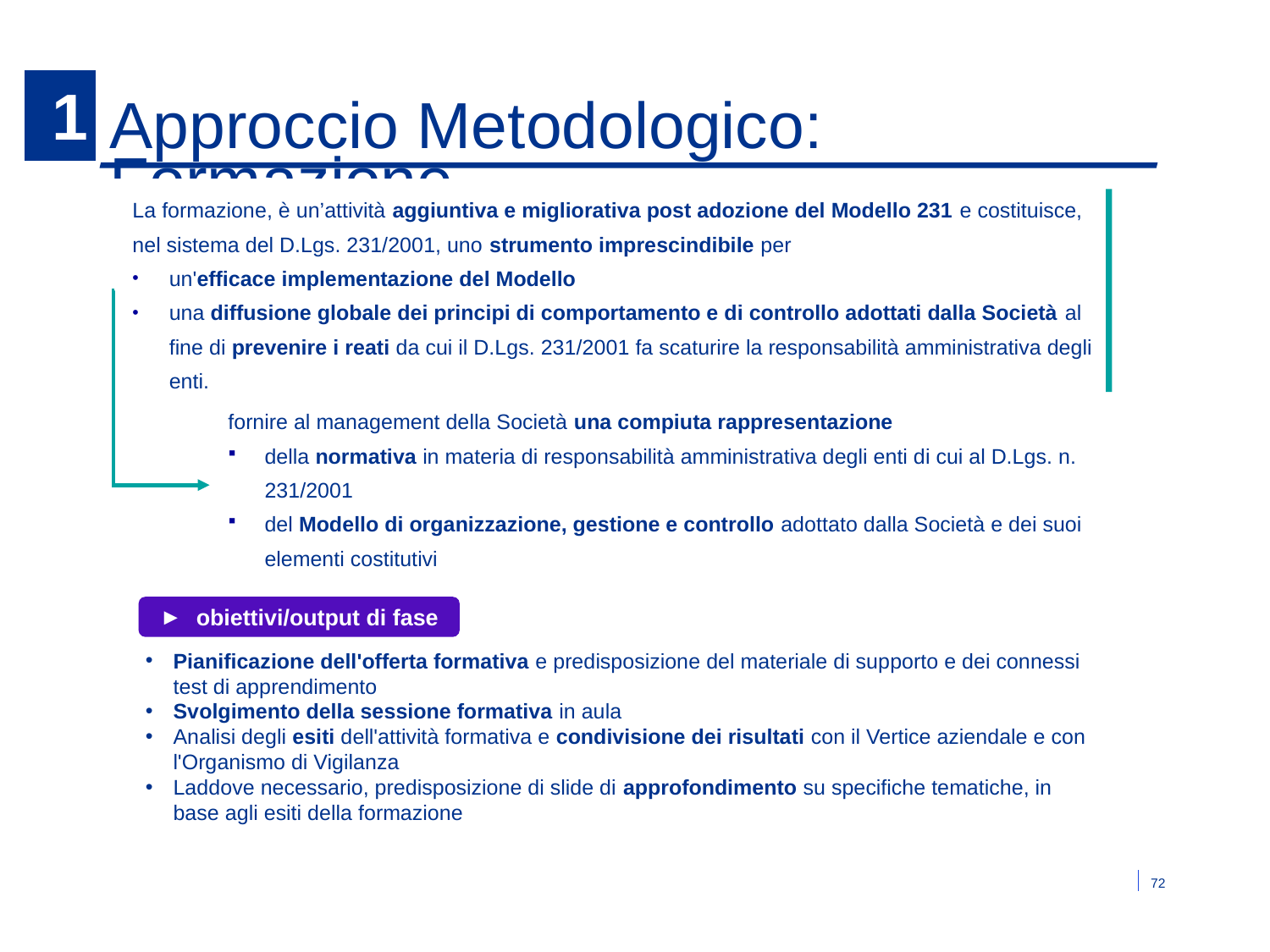

5.1
# Approccio Metodologico: Formazione

La formazione, è un’attività aggiuntiva e migliorativa post adozione del Modello 231 e costituisce, nel sistema del D.Lgs. 231/2001, uno strumento imprescindibile per
un'efficace implementazione del Modello
una diffusione globale dei principi di comportamento e di controllo adottati dalla Società al fine di prevenire i reati da cui il D.Lgs. 231/2001 fa scaturire la responsabilità amministrativa degli enti.

fornire al management della Società una compiuta rappresentazione
della normativa in materia di responsabilità amministrativa degli enti di cui al D.Lgs. n. 231/2001
del Modello di organizzazione, gestione e controllo adottato dalla Società e dei suoi elementi costitutivi
obiettivi/output di fase
Pianificazione dell'offerta formativa e predisposizione del materiale di supporto e dei connessi test di apprendimento
Svolgimento della sessione formativa in aula
Analisi degli esiti dell'attività formativa e condivisione dei risultati con il Vertice aziendale e con l'Organismo di Vigilanza
Laddove necessario, predisposizione di slide di approfondimento su specifiche tematiche, in base agli esiti della formazione